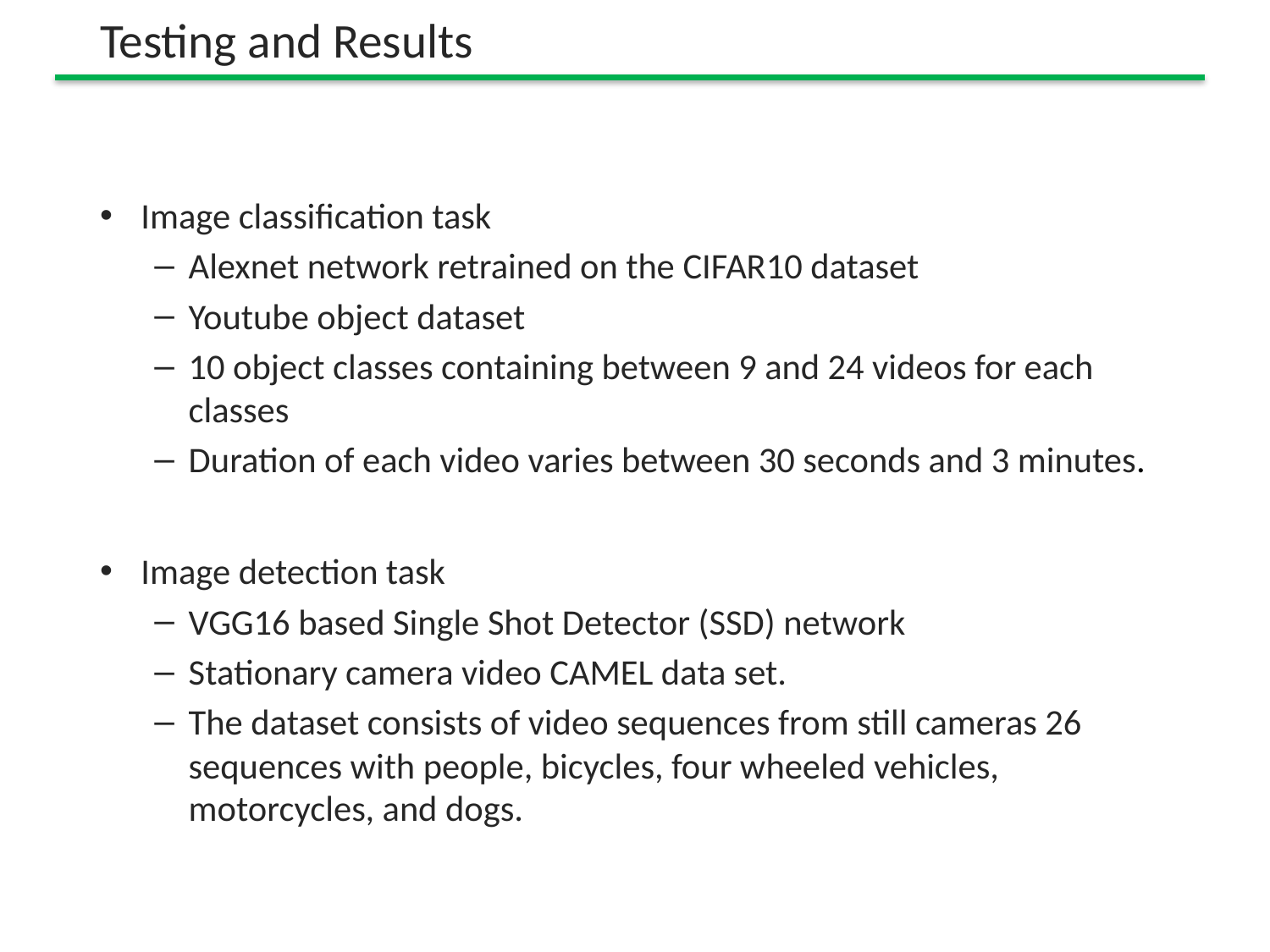

# Testing and Results
Image classification task
Alexnet network retrained on the CIFAR10 dataset
Youtube object dataset
10 object classes containing between 9 and 24 videos for each classes
Duration of each video varies between 30 seconds and 3 minutes.

Image detection task
VGG16 based Single Shot Detector (SSD) network
Stationary camera video CAMEL data set.
The dataset consists of video sequences from still cameras 26 sequences with people, bicycles, four wheeled vehicles, motorcycles, and dogs.